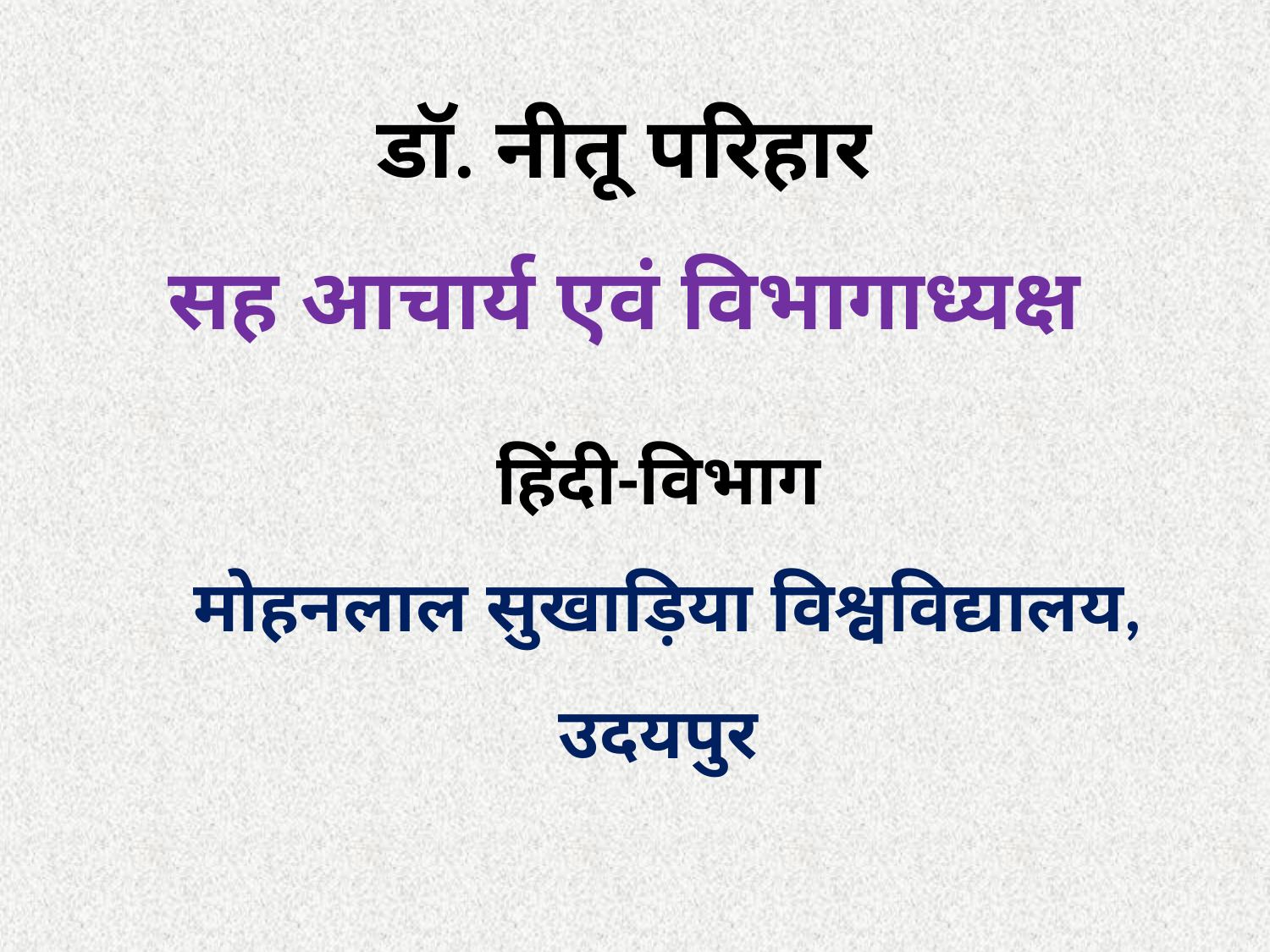

डॉ. नीतू परिहार
सह आचार्य एवं विभागाध्यक्ष
हिंदी-विभाग
मोहनलाल सुखाड़िया विश्वविद्यालय, उदयपुर